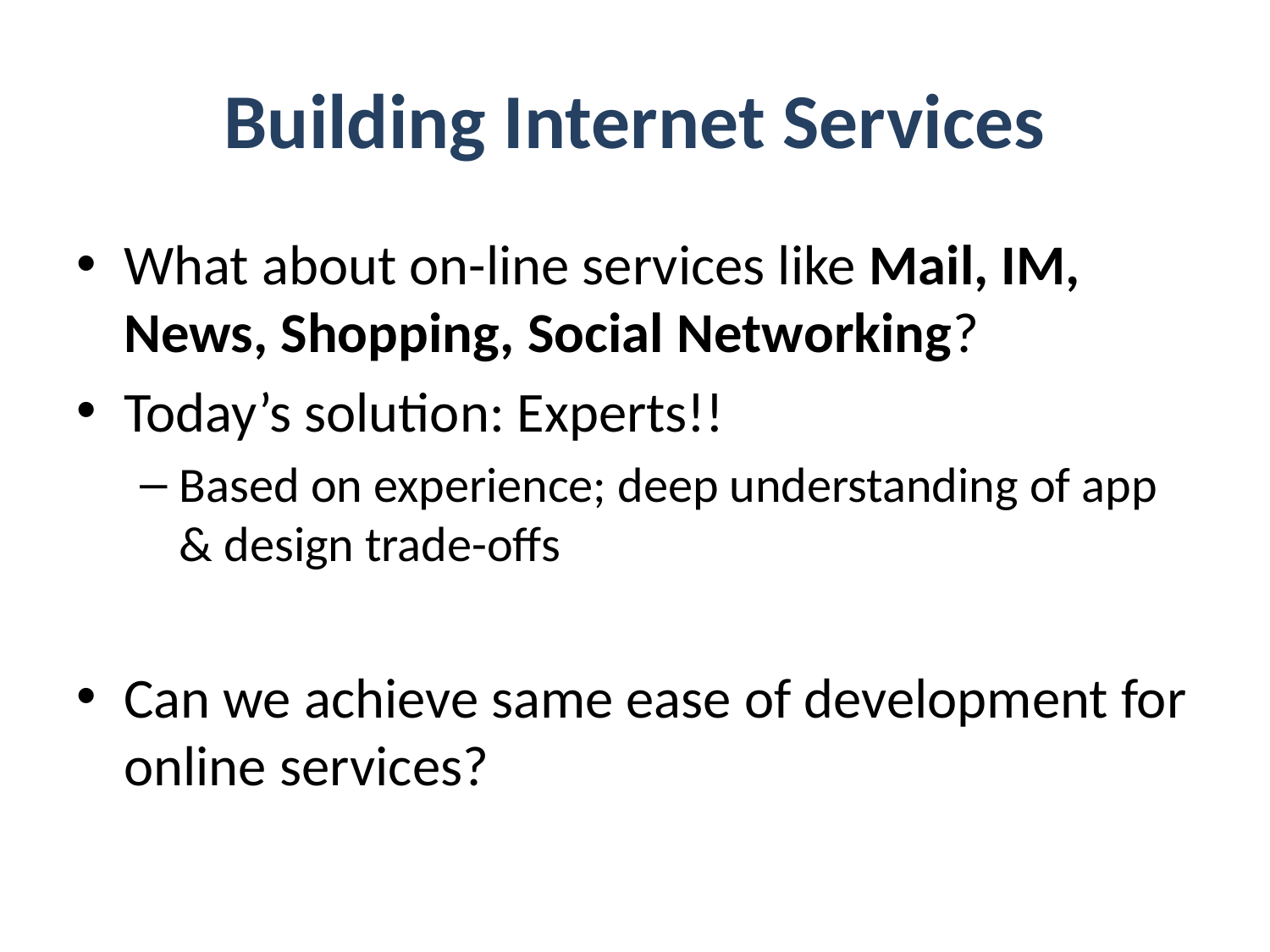

# Building Internet Services
What about on-line services like Mail, IM, News, Shopping, Social Networking?
Today’s solution: Experts!!
Based on experience; deep understanding of app & design trade-offs

Can we achieve same ease of development for online services?